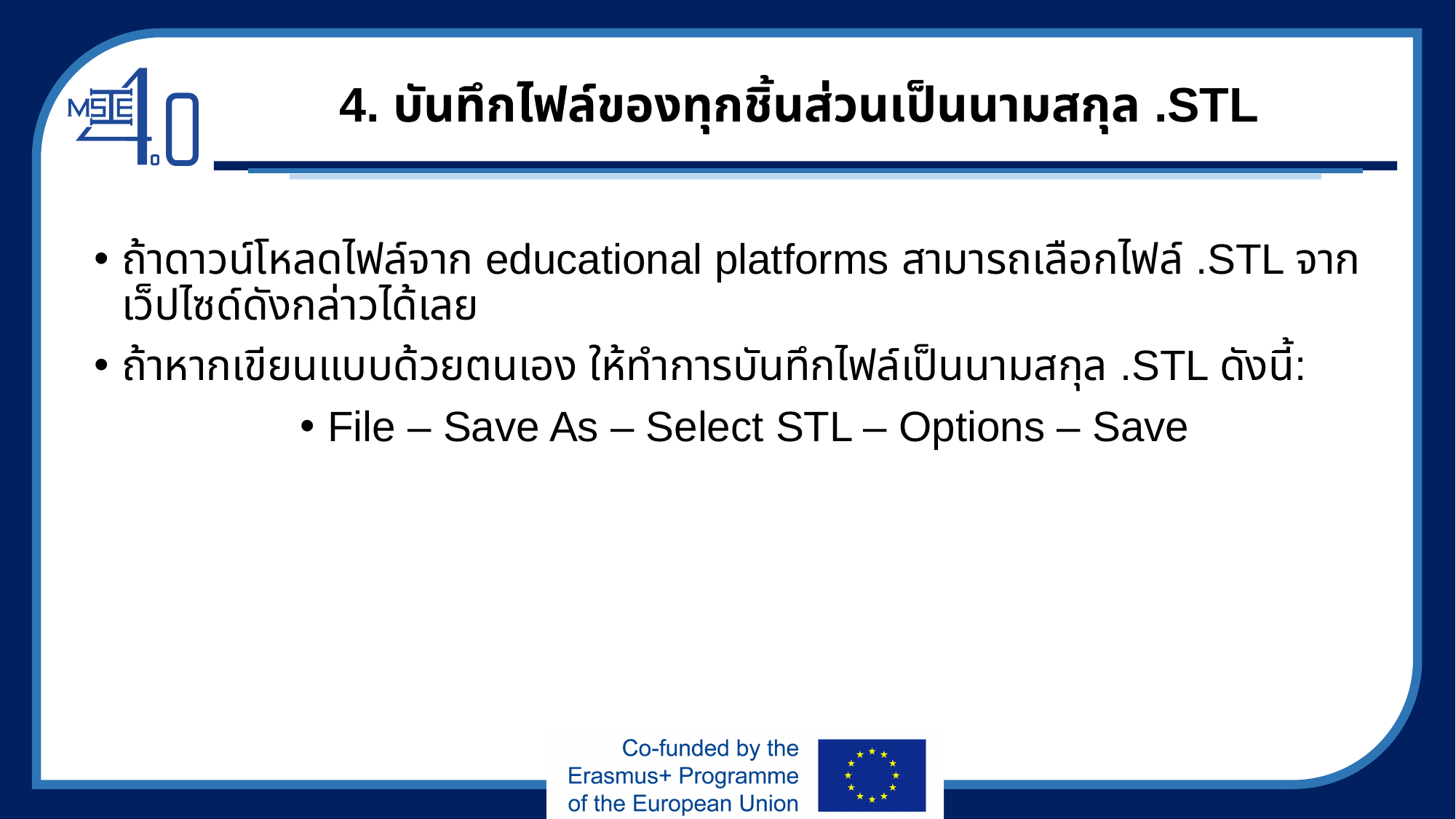

# 4. บันทึกไฟล์ของทุกชิ้นส่วนเป็นนามสกุล .STL
ถ้าดาวน์โหลดไฟล์จาก educational platforms สามารถเลือกไฟล์ .STL จากเว็ปไซด์ดังกล่าวได้เลย
ถ้าหากเขียนแบบด้วยตนเอง ให้ทำการบันทึกไฟล์เป็นนามสกุล .STL ดังนี้:
File – Save As – Select STL – Options – Save